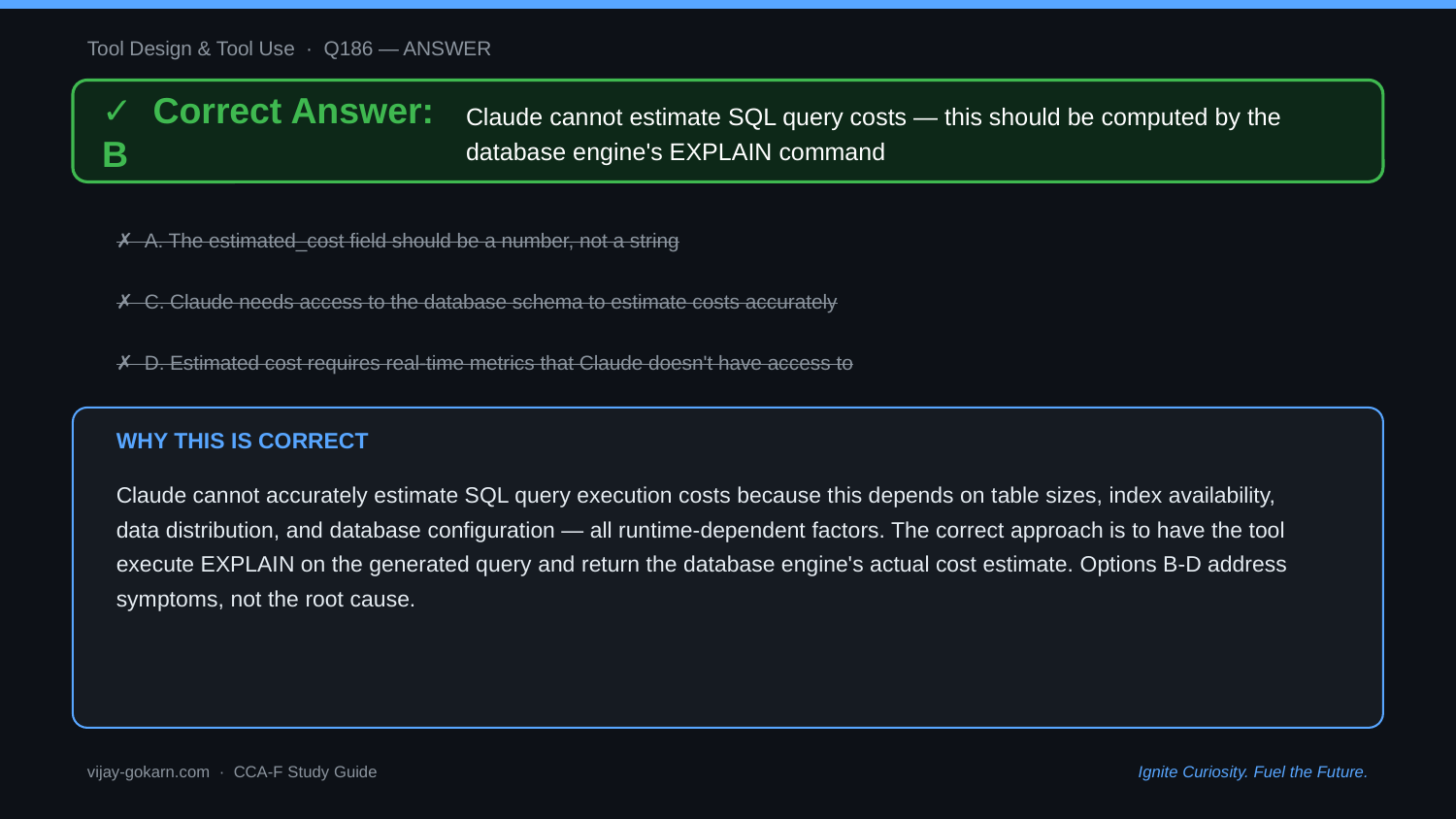

Tool Design & Tool Use  ·  Q186 — ANSWER

✓  Correct Answer: B
Claude cannot estimate SQL query costs — this should be computed by the database engine's EXPLAIN command
✗  A. The estimated_cost field should be a number, not a string
✗  C. Claude needs access to the database schema to estimate costs accurately
✗  D. Estimated cost requires real-time metrics that Claude doesn't have access to

WHY THIS IS CORRECT
Claude cannot accurately estimate SQL query execution costs because this depends on table sizes, index availability, data distribution, and database configuration — all runtime-dependent factors. The correct approach is to have the tool execute EXPLAIN on the generated query and return the database engine's actual cost estimate. Options B-D address symptoms, not the root cause.
vijay-gokarn.com  ·  CCA-F Study Guide
Ignite Curiosity. Fuel the Future.